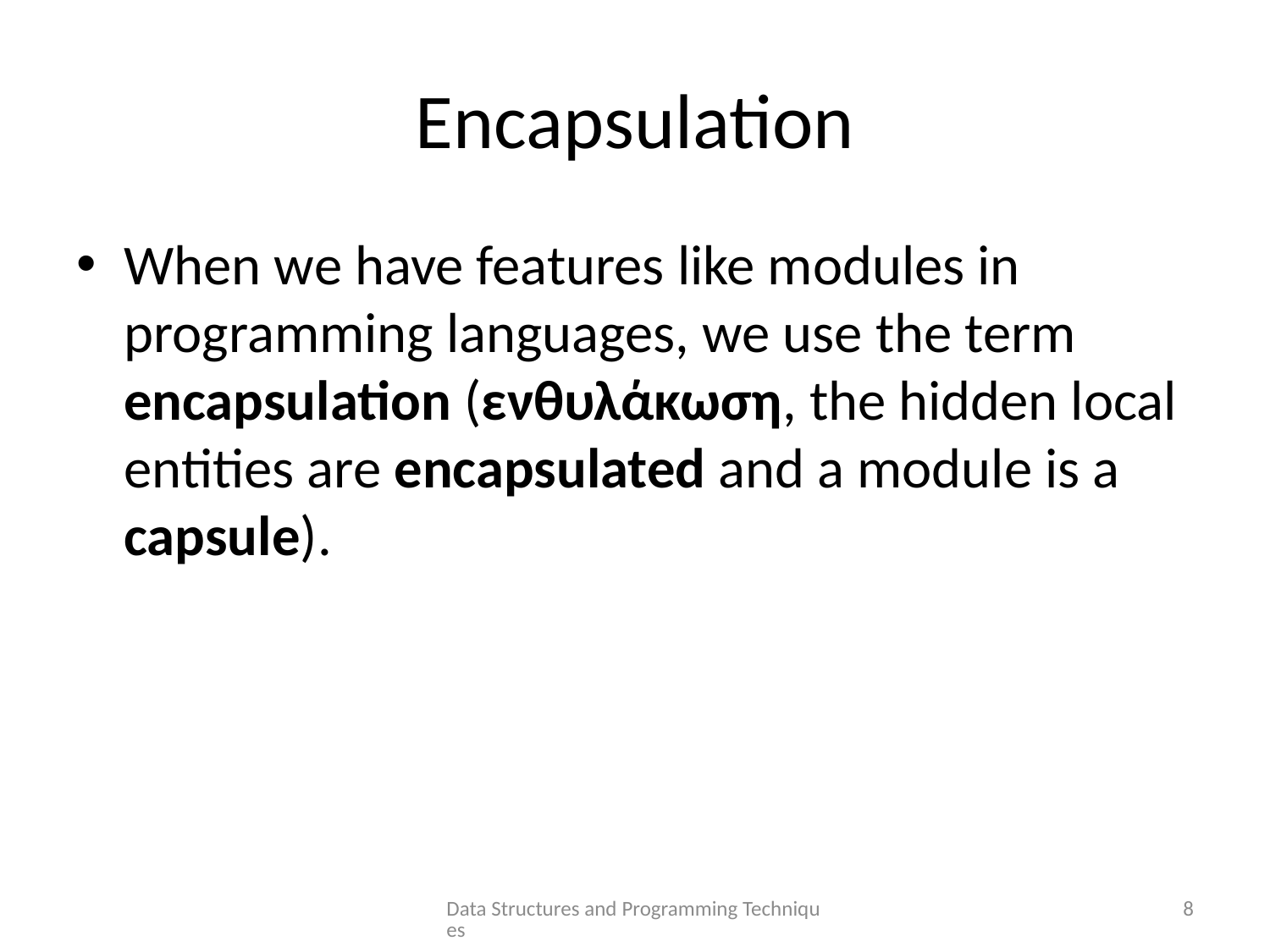

# Encapsulation
When we have features like modules in programming languages, we use the term encapsulation (ενθυλάκωση, the hidden local entities are encapsulated and a module is a capsule).
Data Structures and Programming Techniques
8